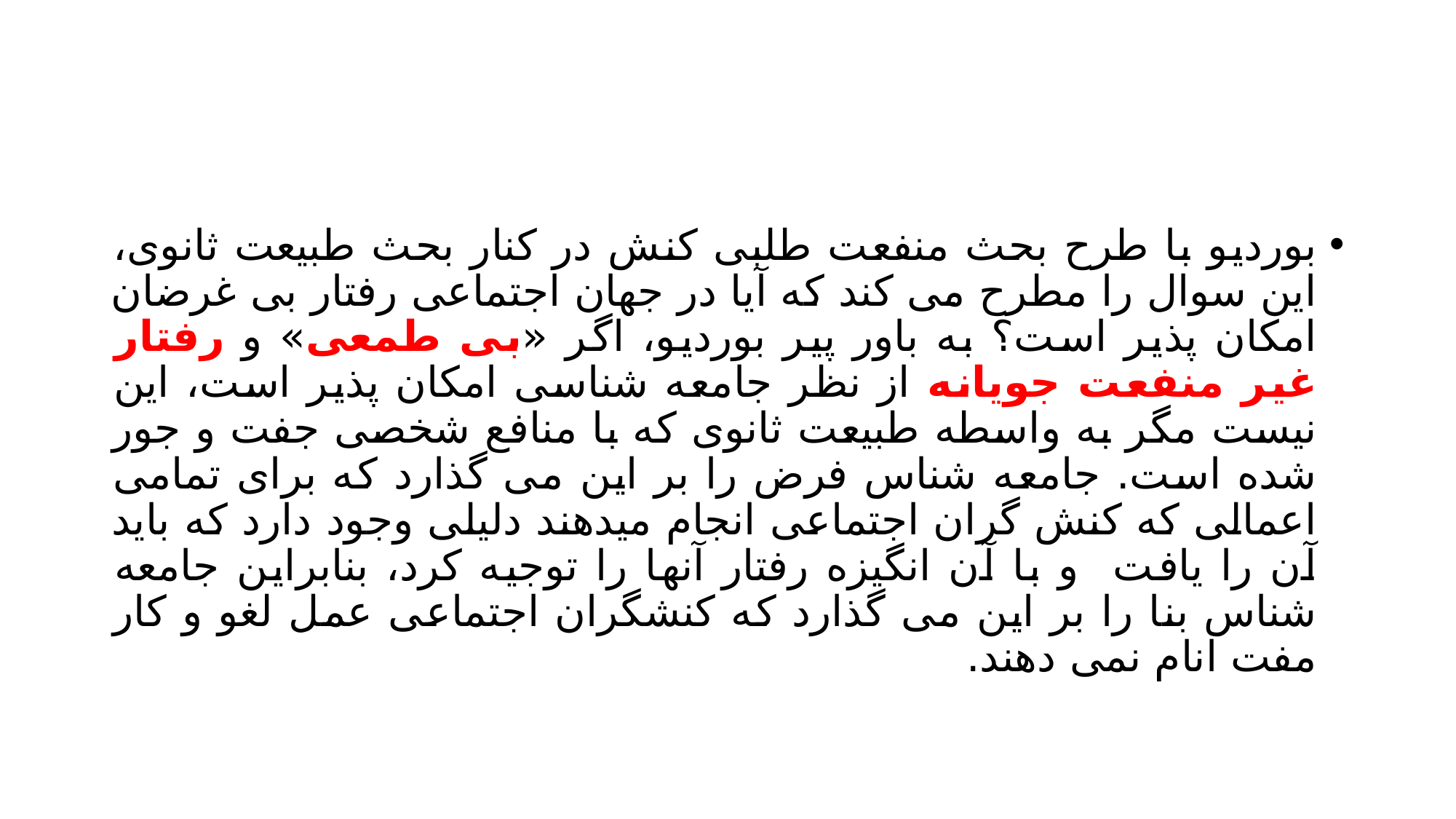

#
بوردیو با طرح بحث منفعت طلبی کنش در کنار بحث طبیعت ثانوی، این سوال را مطرح می کند که آیا در جهان اجتماعی رفتار بی غرضان امکان پذیر است؟ به باور پیر بوردیو، اگر «بی طمعی» و رفتار غیر منفعت جویانه از نظر جامعه شناسی امکان پذیر است، این نیست مگر به واسطه طبیعت ثانوی که با منافع شخصی جفت و جور شده است. جامعه شناس فرض را بر این می گذارد که برای تمامی اعمالی که کنش گران اجتماعی انجام میدهند دلیلی وجود دارد که باید آن را یافت  و با آن انگیزه رفتار آنها را توجیه کرد، بنابراین جامعه شناس بنا را بر این می گذارد که کنشگران اجتماعی عمل لغو و کار مفت انام نمی دهند.